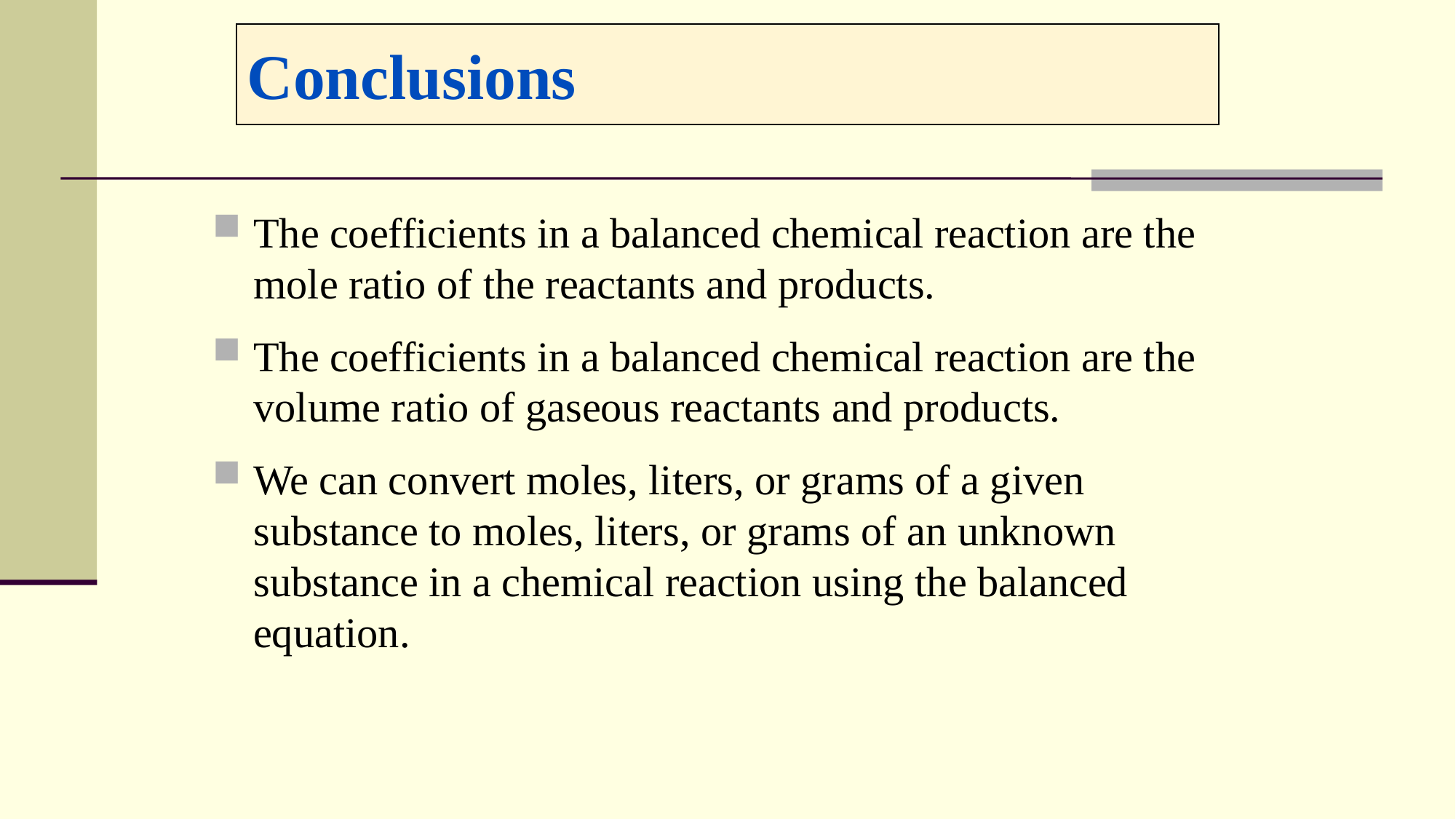

# Conclusions
The coefficients in a balanced chemical reaction are the mole ratio of the reactants and products.
The coefficients in a balanced chemical reaction are the volume ratio of gaseous reactants and products.
We can convert moles, liters, or grams of a given substance to moles, liters, or grams of an unknown substance in a chemical reaction using the balanced equation.